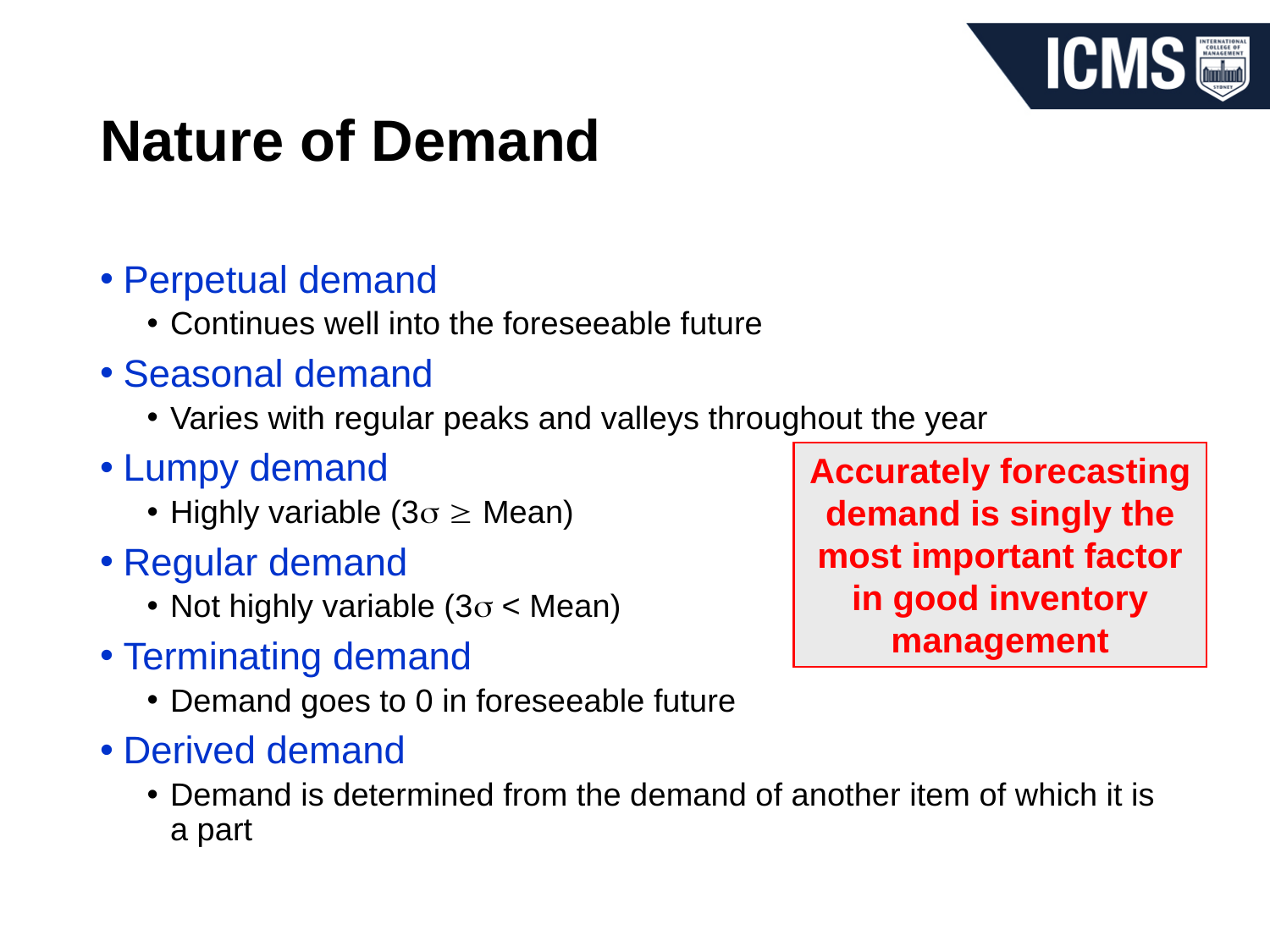

# Nature of Demand
Perpetual demand
Continues well into the foreseeable future
Seasonal demand
Varies with regular peaks and valleys throughout the year
Lumpy demand
Highly variable (3σ ≥ Mean)
Regular demand
Not highly variable (3σ < Mean)
Terminating demand
Demand goes to 0 in foreseeable future
Derived demand
Demand is determined from the demand of another item of which it is a part

Accurately forecasting demand is singly the most important factor in good inventory management